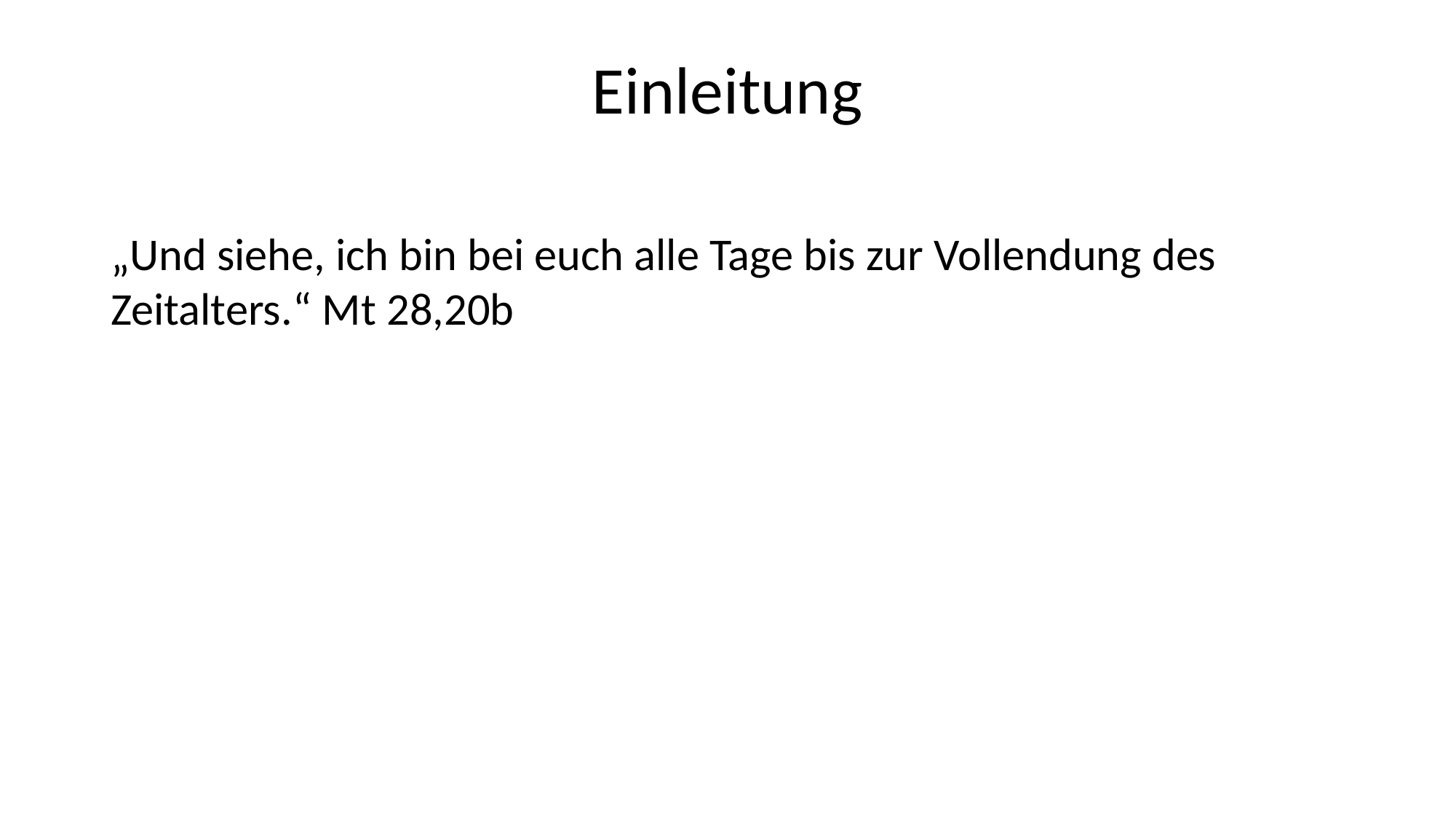

# Einleitung
„Und siehe, ich bin bei euch alle Tage bis zur Vollendung des Zeitalters.“ Mt 28,20b